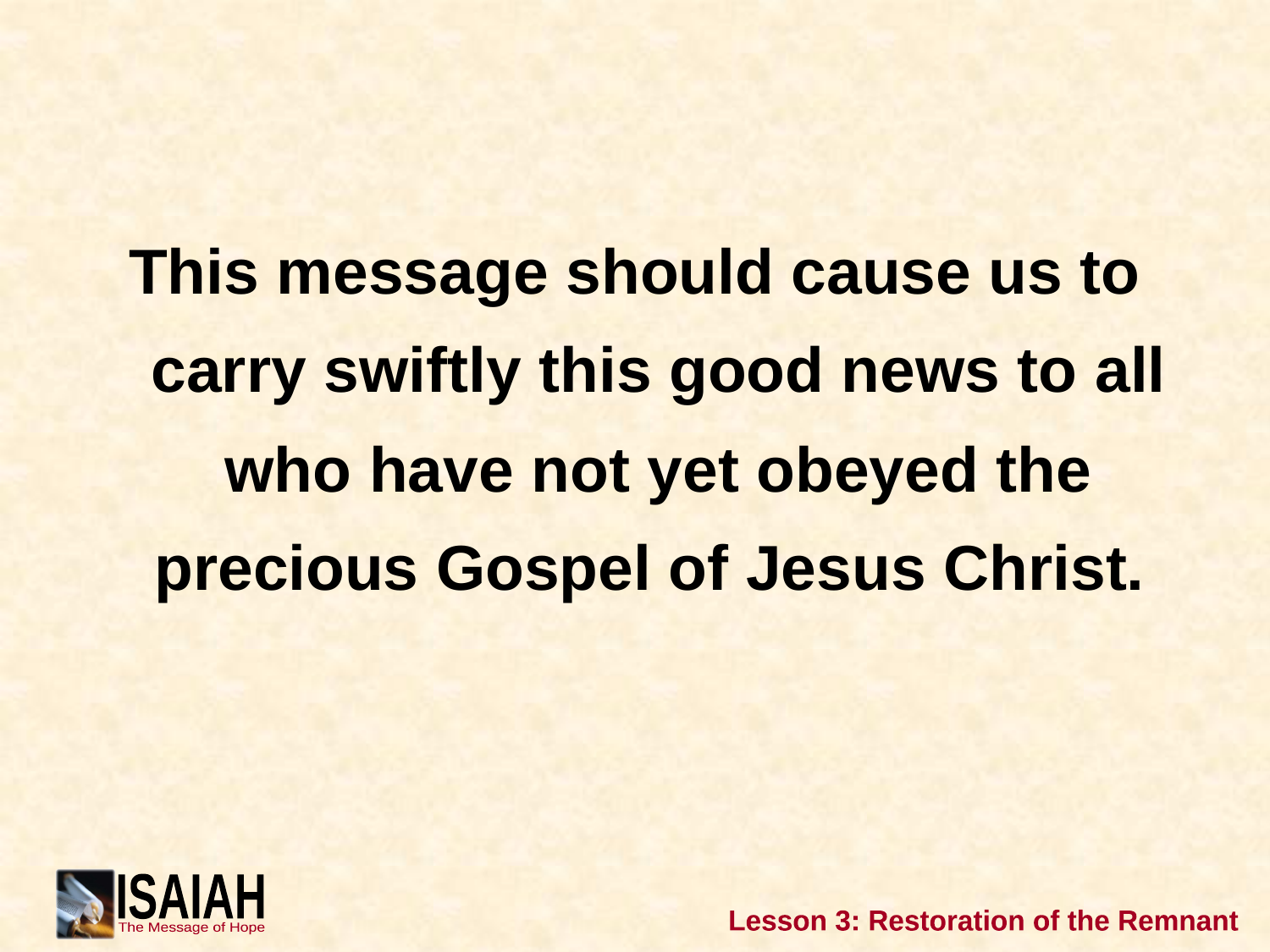

#
This message should cause us to carry swiftly this good news to all who have not yet obeyed the precious Gospel of Jesus Christ.